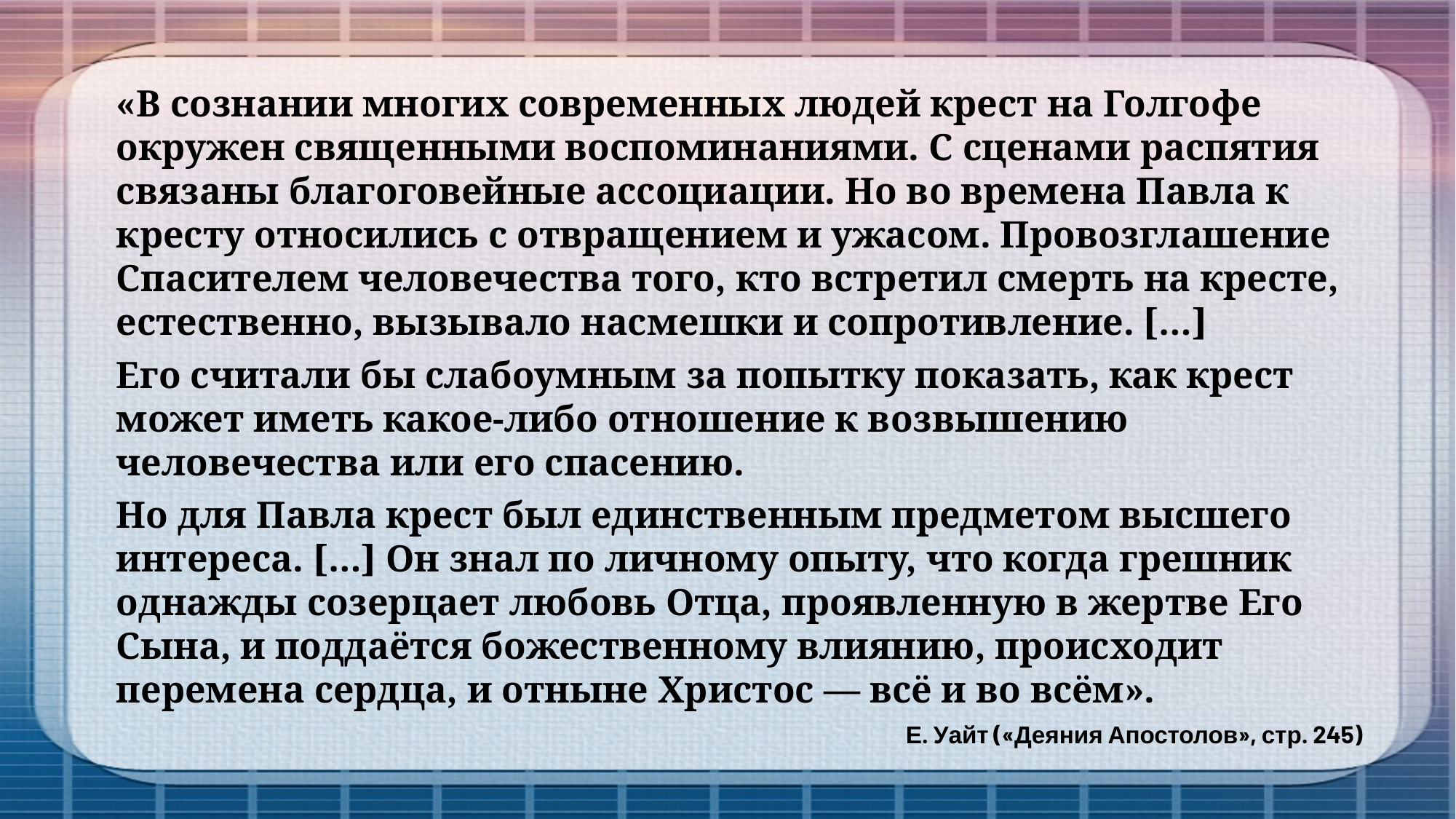

«В сознании многих современных людей крест на Голгофе окружен священными воспоминаниями. С сценами распятия связаны благоговейные ассоциации. Но во времена Павла к кресту относились с отвращением и ужасом. Провозглашение Спасителем человечества того, кто встретил смерть на кресте, естественно, вызывало насмешки и сопротивление. […]
Его считали бы слабоумным за попытку показать, как крест может иметь какое-либо отношение к возвышению человечества или его спасению.
Но для Павла крест был единственным предметом высшего интереса. […] Он знал по личному опыту, что когда грешник однажды созерцает любовь Отца, проявленную в жертве Его Сына, и поддаётся божественному влиянию, происходит перемена сердца, и отныне Христос — всё и во всём».
Е. Уайт («Деяния Апостолов», стр. 245)